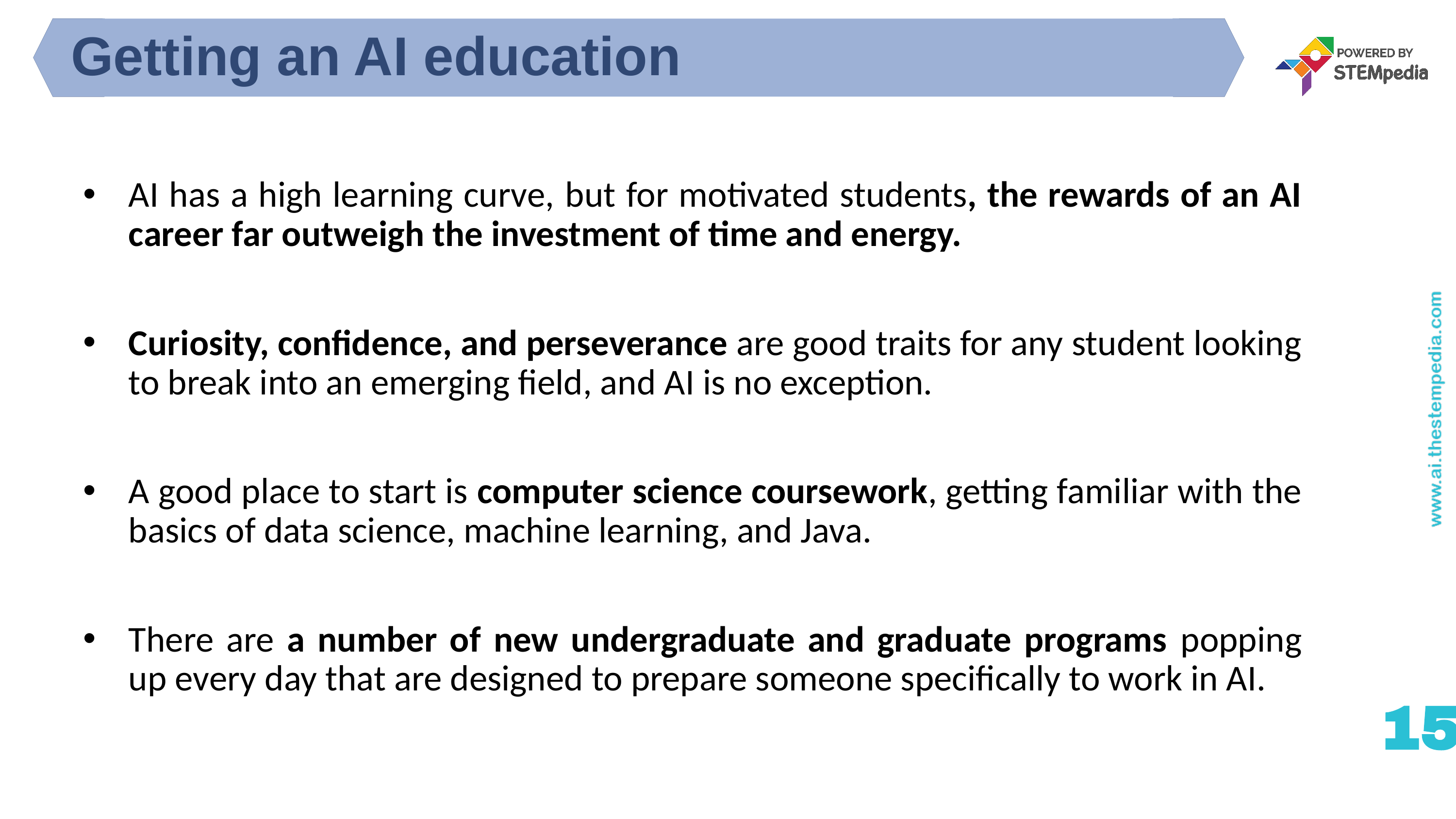

# Getting an AI education
AI has a high learning curve, but for motivated students, the rewards of an AI career far outweigh the investment of time and energy.

Curiosity, confidence, and perseverance are good traits for any student looking to break into an emerging field, and AI is no exception.

A good place to start is computer science coursework, getting familiar with the basics of data science, machine learning, and Java.

There are a number of new undergraduate and graduate programs popping up every day that are designed to prepare someone specifically to work in AI.

15